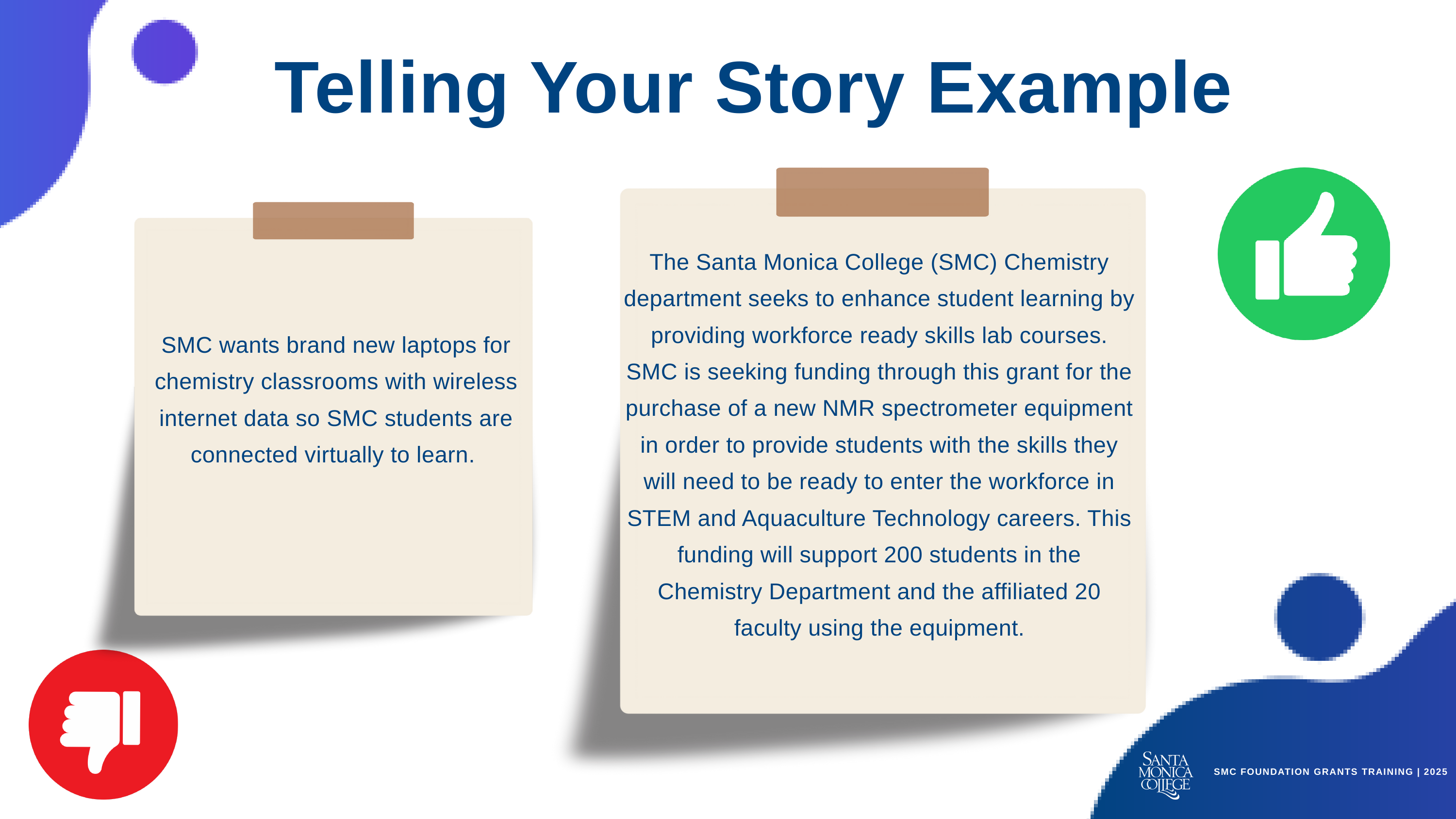

Telling Your Story Example

The Santa Monica College (SMC) Chemistry department seeks to enhance student learning by providing workforce ready skills lab courses. SMC is seeking funding through this grant for the purchase of a new NMR spectrometer equipment in order to provide students with the skills they will need to be ready to enter the workforce in STEM and Aquaculture Technology careers. This funding will support 200 students in the Chemistry Department and the affiliated 20 faculty using the equipment.
SMC wants brand new laptops for chemistry classrooms with wireless internet data so SMC students are connected virtually to learn.

SMC FOUNDATION GRANTS TRAINING | 2025